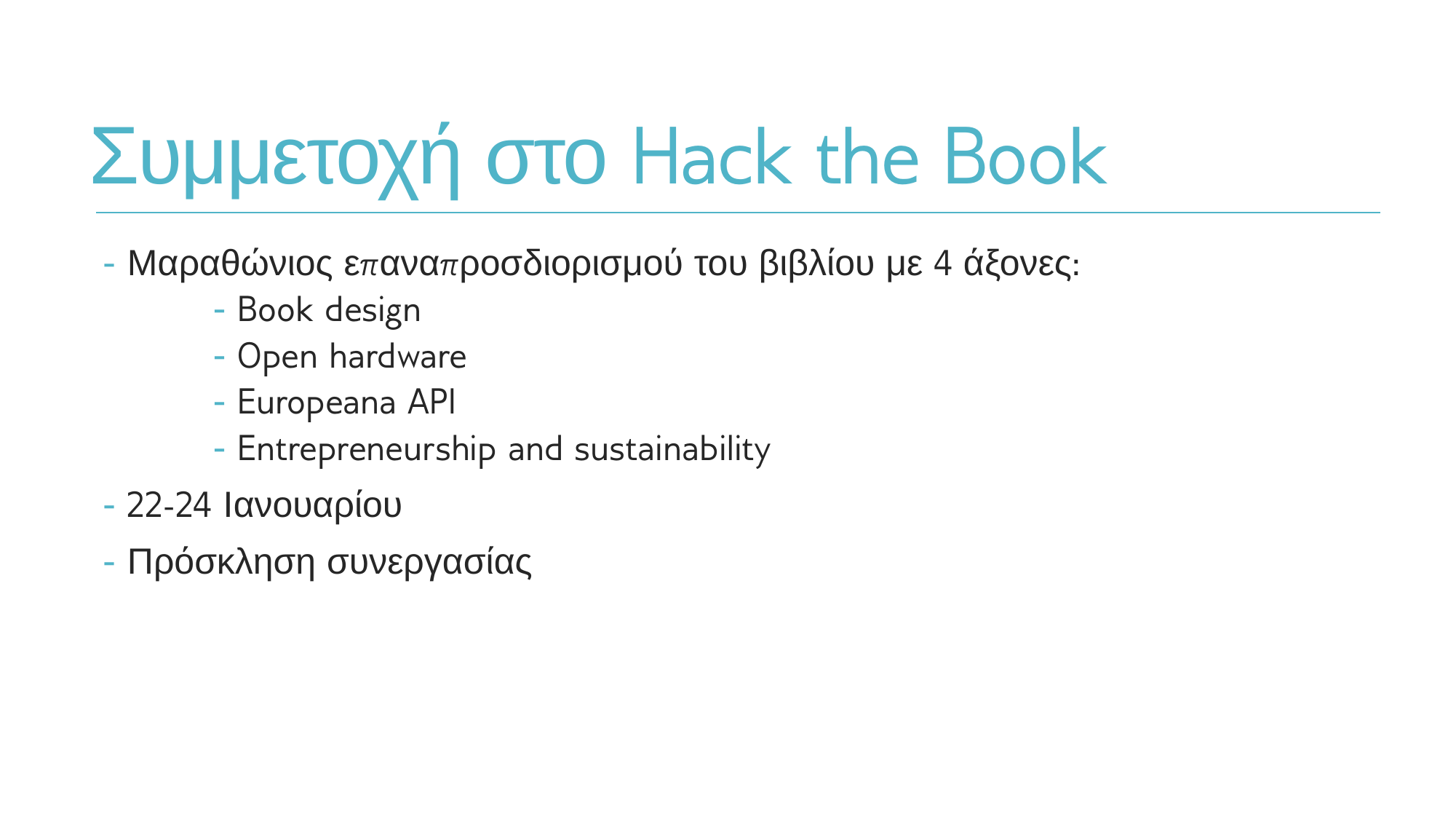

# Συμμετοχή στο Hack the Book
- Μαραθώνιος επαναπροσδιορισμού του βιβλίου με 4 άξονες:
	 - Book design
	 - Open hardware
	 - Europeana API
	 - Entrepreneurship and sustainability
- 22-24 Ιανουαρίου
- Πρόσκληση συνεργασίας